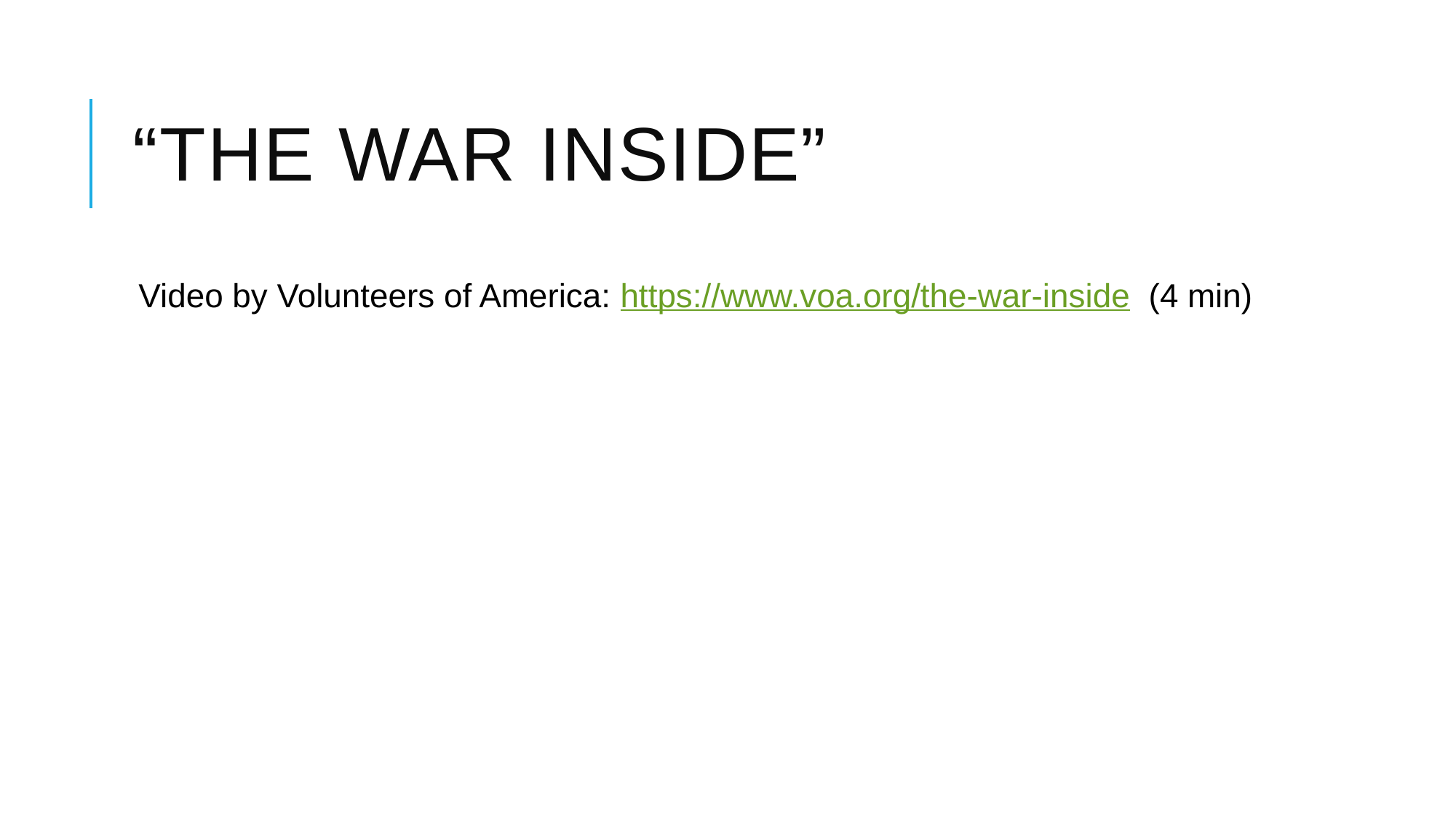

# “The War Inside”
Video by Volunteers of America: https://www.voa.org/the-war-inside  (4 min)